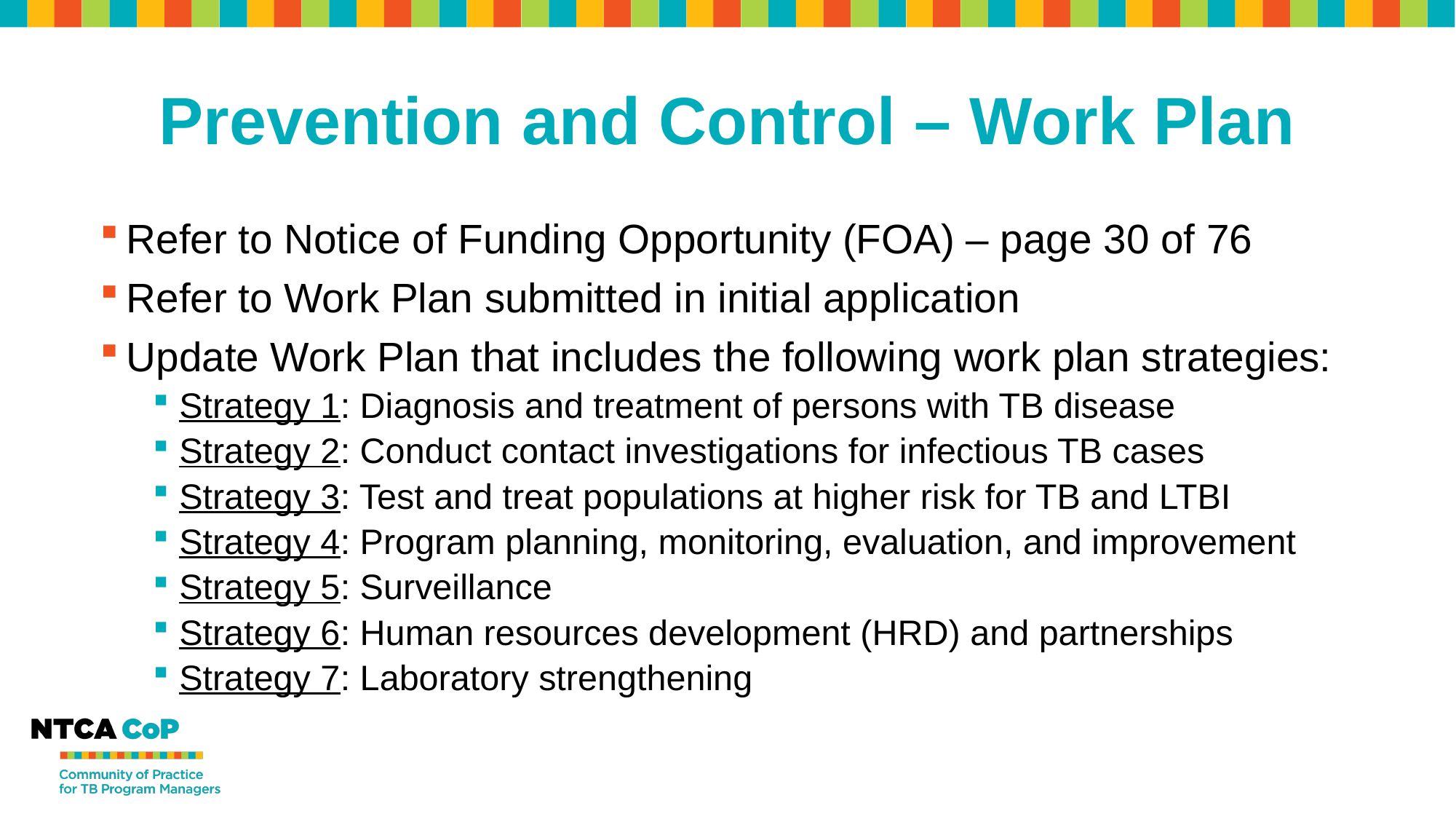

# Prevention and Control – Work Plan
Refer to Notice of Funding Opportunity (FOA) – page 30 of 76
Refer to Work Plan submitted in initial application
Update Work Plan that includes the following work plan strategies:
Strategy 1: Diagnosis and treatment of persons with TB disease
Strategy 2: Conduct contact investigations for infectious TB cases
Strategy 3: Test and treat populations at higher risk for TB and LTBI
Strategy 4: Program planning, monitoring, evaluation, and improvement
Strategy 5: Surveillance
Strategy 6: Human resources development (HRD) and partnerships
Strategy 7: Laboratory strengthening